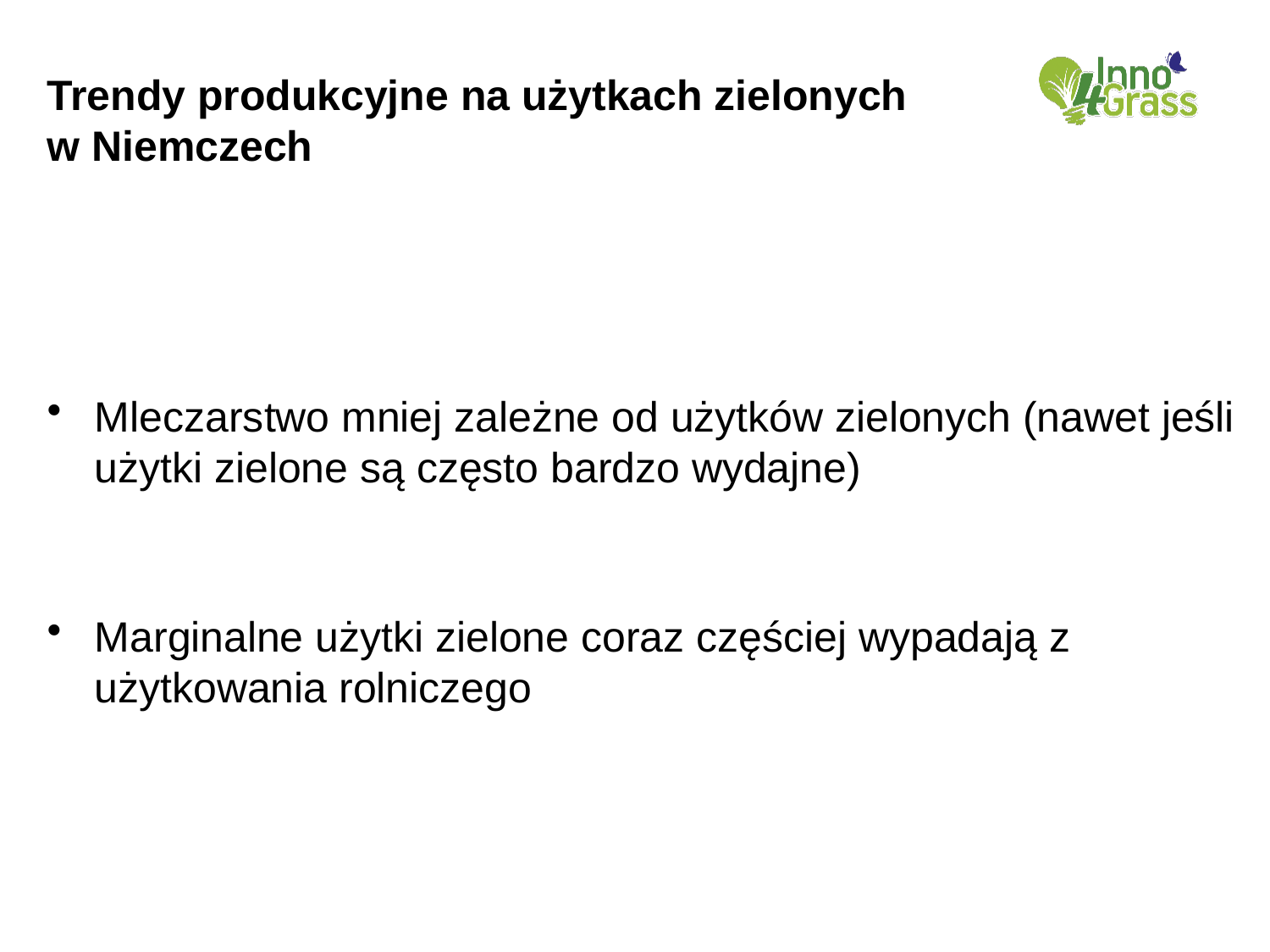

Trendy produkcyjne na użytkach zielonych
w Niemczech

Mleczarstwo mniej zależne od użytków zielonych (nawet jeśli użytki zielone są często bardzo wydajne)

Marginalne użytki zielone coraz częściej wypadają z użytkowania rolniczego